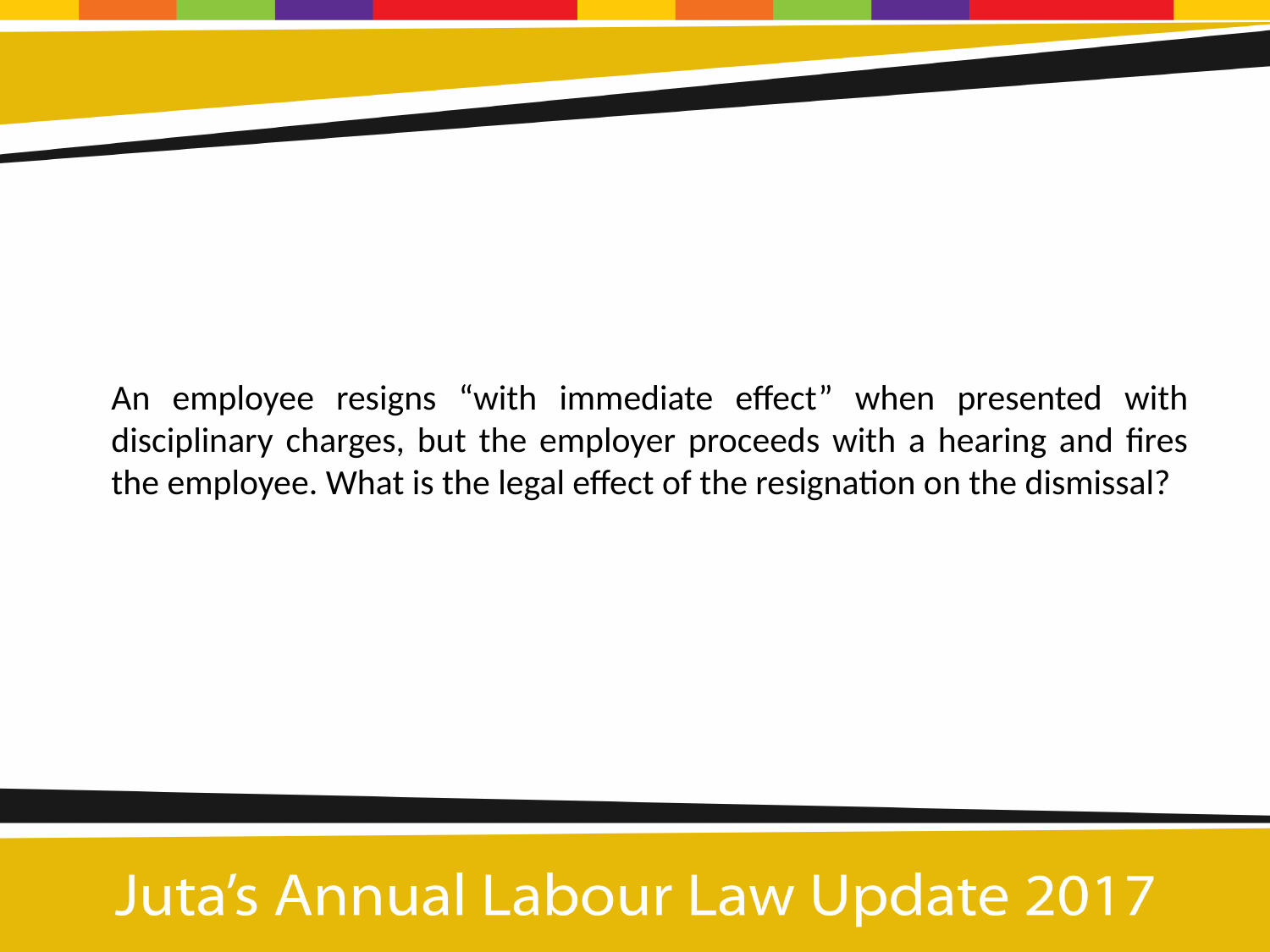

An employee resigns “with immediate effect” when presented with disciplinary charges, but the employer proceeds with a hearing and fires the employee. What is the legal effect of the resignation on the dismissal?